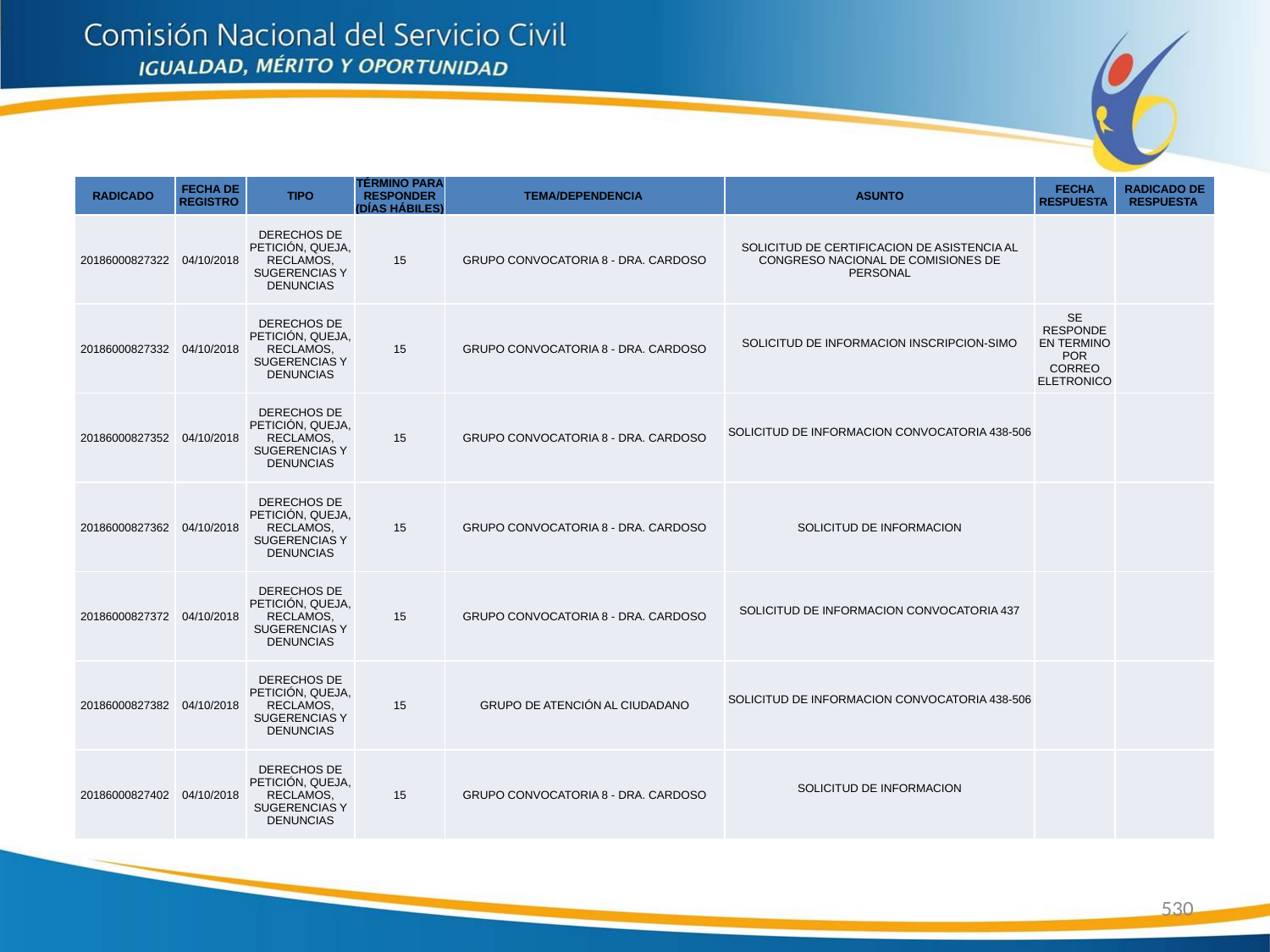

| RADICADO | FECHA DE REGISTRO | TIPO | TÉRMINO PARA RESPONDER (DÍAS HÁBILES) | TEMA/DEPENDENCIA | ASUNTO | FECHA RESPUESTA | RADICADO DE RESPUESTA |
| --- | --- | --- | --- | --- | --- | --- | --- |
| 20186000827322 | 04/10/2018 | DERECHOS DE PETICIÓN, QUEJA, RECLAMOS, SUGERENCIAS Y DENUNCIAS | 15 | GRUPO CONVOCATORIA 8 - DRA. CARDOSO | SOLICITUD DE CERTIFICACION DE ASISTENCIA AL CONGRESO NACIONAL DE COMISIONES DE PERSONAL |  |  |
| 20186000827332 | 04/10/2018 | DERECHOS DE PETICIÓN, QUEJA, RECLAMOS, SUGERENCIAS Y DENUNCIAS | 15 | GRUPO CONVOCATORIA 8 - DRA. CARDOSO | SOLICITUD DE INFORMACION INSCRIPCION-SIMO | SE RESPONDE EN TERMINO POR CORREO ELETRONICO |  |
| 20186000827352 | 04/10/2018 | DERECHOS DE PETICIÓN, QUEJA, RECLAMOS, SUGERENCIAS Y DENUNCIAS | 15 | GRUPO CONVOCATORIA 8 - DRA. CARDOSO | SOLICITUD DE INFORMACION CONVOCATORIA 438-506 |  |  |
| 20186000827362 | 04/10/2018 | DERECHOS DE PETICIÓN, QUEJA, RECLAMOS, SUGERENCIAS Y DENUNCIAS | 15 | GRUPO CONVOCATORIA 8 - DRA. CARDOSO | SOLICITUD DE INFORMACION |  |  |
| 20186000827372 | 04/10/2018 | DERECHOS DE PETICIÓN, QUEJA, RECLAMOS, SUGERENCIAS Y DENUNCIAS | 15 | GRUPO CONVOCATORIA 8 - DRA. CARDOSO | SOLICITUD DE INFORMACION CONVOCATORIA 437 |  |  |
| 20186000827382 | 04/10/2018 | DERECHOS DE PETICIÓN, QUEJA, RECLAMOS, SUGERENCIAS Y DENUNCIAS | 15 | GRUPO DE ATENCIÓN AL CIUDADANO | SOLICITUD DE INFORMACION CONVOCATORIA 438-506 |  |  |
| 20186000827402 | 04/10/2018 | DERECHOS DE PETICIÓN, QUEJA, RECLAMOS, SUGERENCIAS Y DENUNCIAS | 15 | GRUPO CONVOCATORIA 8 - DRA. CARDOSO | SOLICITUD DE INFORMACION |  |  |
530